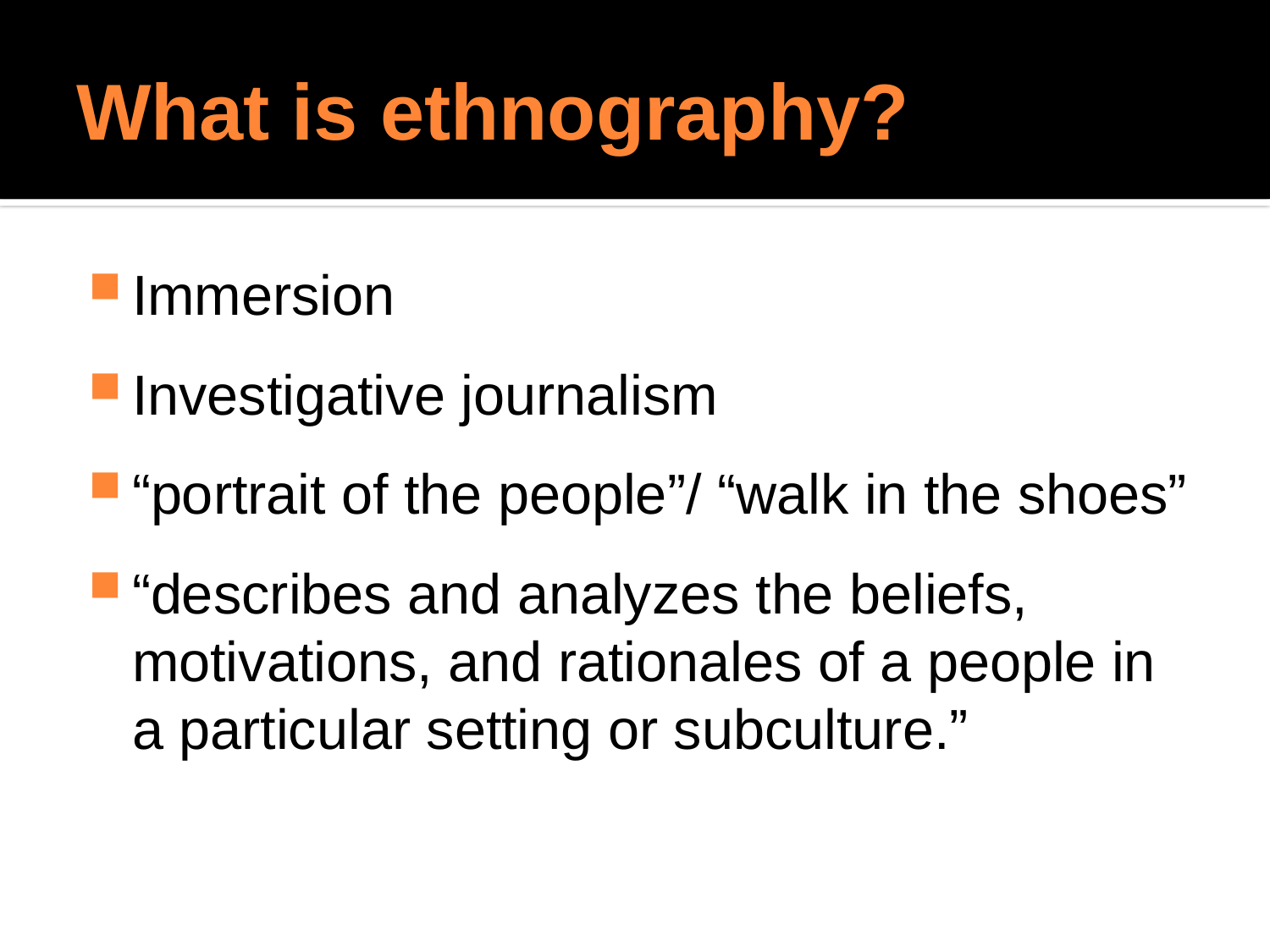

# What is ethnography?
Immersion
Investigative journalism
“portrait of the people”/ “walk in the shoes”
“describes and analyzes the beliefs, motivations, and rationales of a people in a particular setting or subculture.”